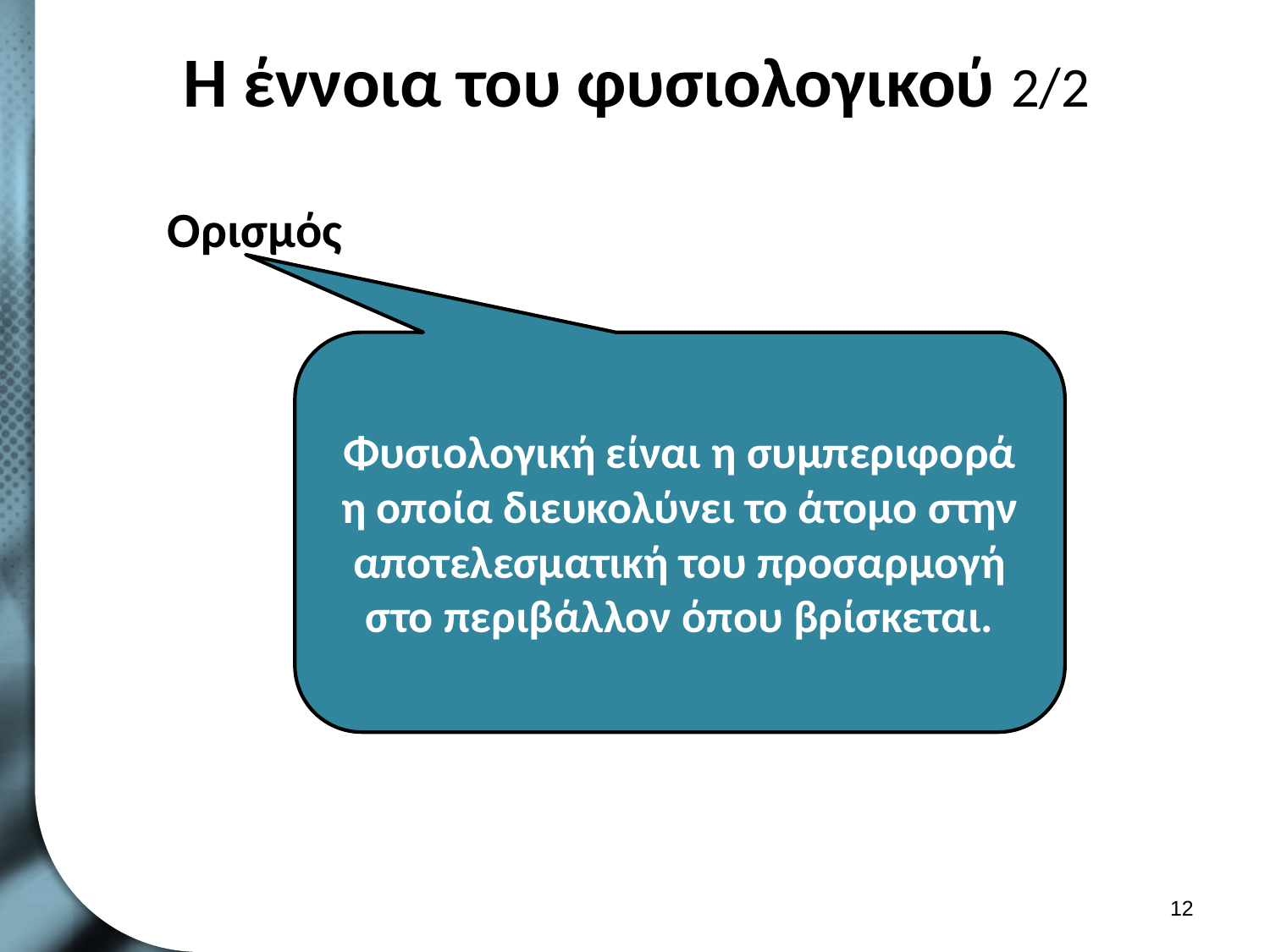

# Η έννοια του φυσιολογικού 2/2
Ορισμός
Φυσιολογική είναι η συμπεριφορά η οποία διευκολύνει το άτομο στην αποτελεσματική του προσαρμογή στο περιβάλλον όπου βρίσκεται.
12